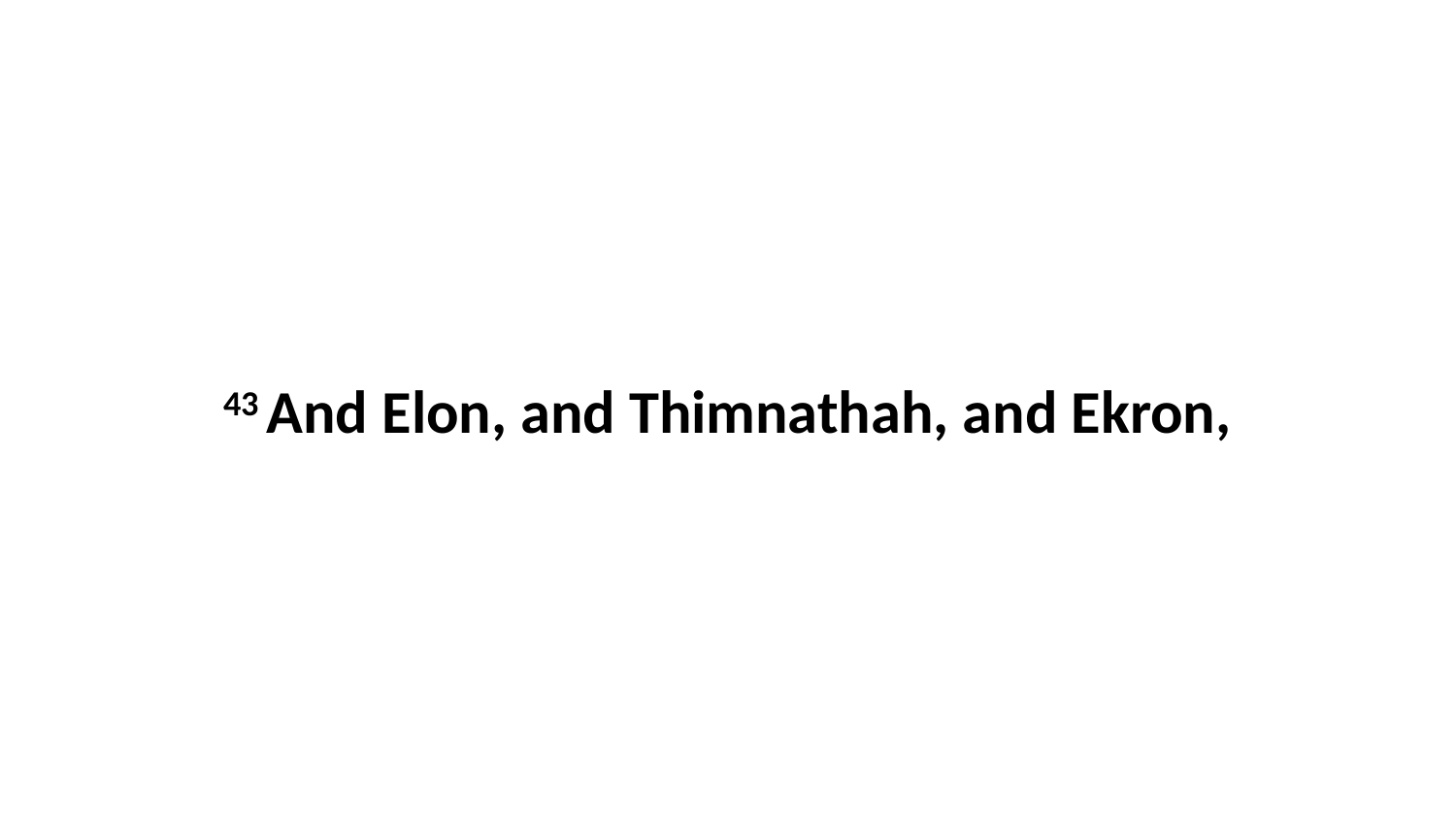

43 And Elon, and Thimnathah, and Ekron,